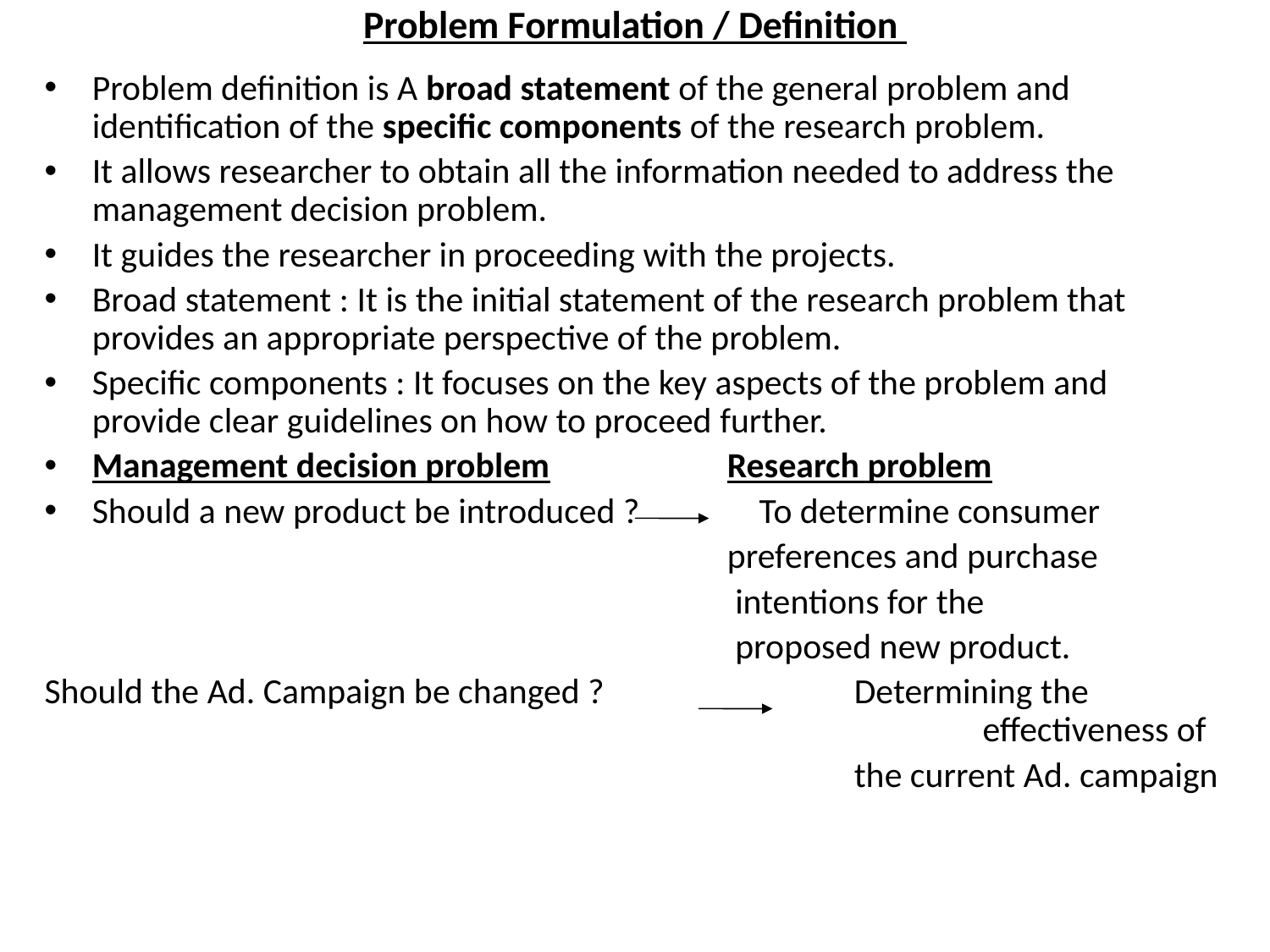

# Problem Formulation / Definition
Problem definition is A broad statement of the general problem and identification of the specific components of the research problem.
It allows researcher to obtain all the information needed to address the management decision problem.
It guides the researcher in proceeding with the projects.
Broad statement : It is the initial statement of the research problem that provides an appropriate perspective of the problem.
Specific components : It focuses on the key aspects of the problem and provide clear guidelines on how to proceed further.
Management decision problem		Research problem
Should a new product be introduced ?	    To determine consumer
                                                                         	preferences and purchase
			                                           	 intentions for the
						 proposed new product.
Should the Ad. Campaign be changed ?		Determining the 							                effectiveness of
							the current Ad. campaign